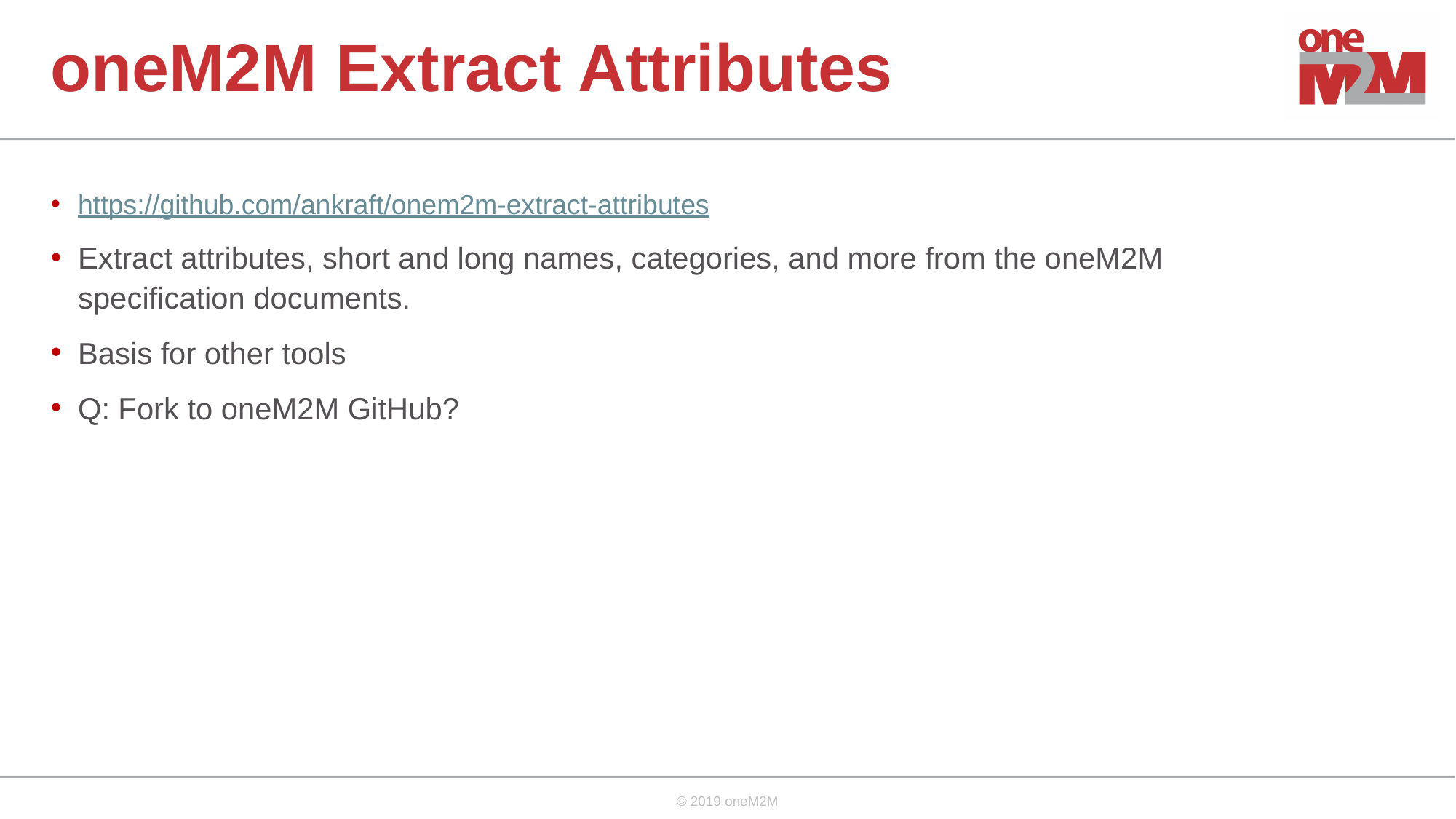

oneM2M Extract Attributes
https://github.com/ankraft/onem2m-extract-attributes
Extract attributes, short and long names, categories, and more from the oneM2M specification documents.
Basis for other tools
Q: Fork to oneM2M GitHub?